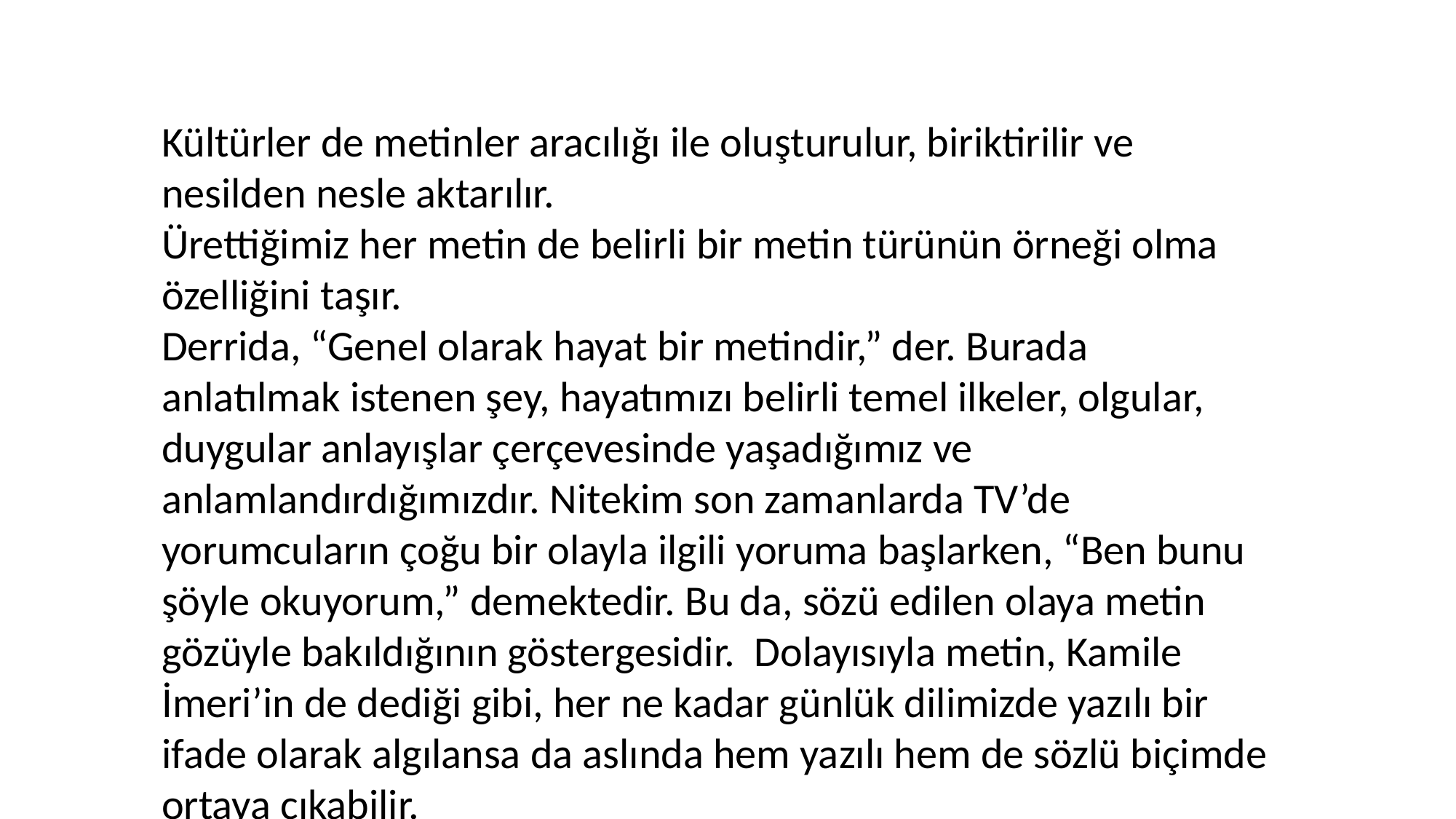

Kültürler de metinler aracılığı ile oluşturulur, biriktirilir ve nesilden nesle aktarılır.
Ürettiğimiz her metin de belirli bir metin türünün örneği olma özelliğini taşır.
Derrida, “Genel olarak hayat bir metindir,” der. Burada anlatılmak istenen şey, hayatımızı belirli temel ilkeler, olgular, duygular anlayışlar çerçevesinde yaşadığımız ve anlamlandırdığımızdır. Nitekim son zamanlarda TV’de yorumcuların çoğu bir olayla ilgili yoruma başlarken, “Ben bunu şöyle okuyorum,” demektedir. Bu da, sözü edilen olaya metin gözüyle bakıldığının göstergesidir.  Dolayısıyla metin, Kamile İmeri’in de dediği gibi, her ne kadar günlük dilimizde yazılı bir ifade olarak algılansa da aslında hem yazılı hem de sözlü biçimde ortaya çıkabilir.